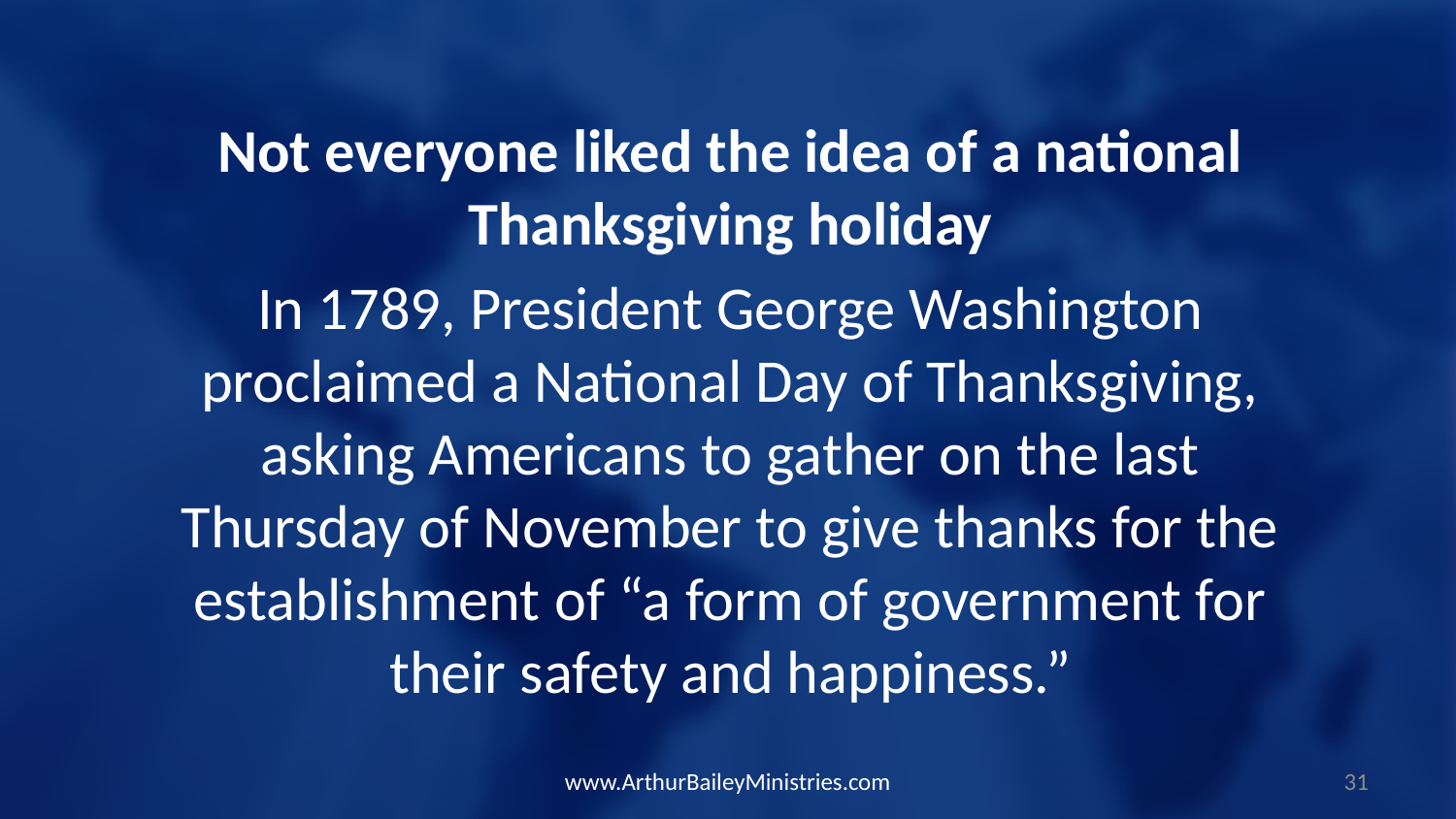

Not everyone liked the idea of a national Thanksgiving holiday
In 1789, President George Washington proclaimed a National Day of Thanksgiving, asking Americans to gather on the last Thursday of November to give thanks for the establishment of “a form of government for their safety and happiness.”
www.ArthurBaileyMinistries.com
31